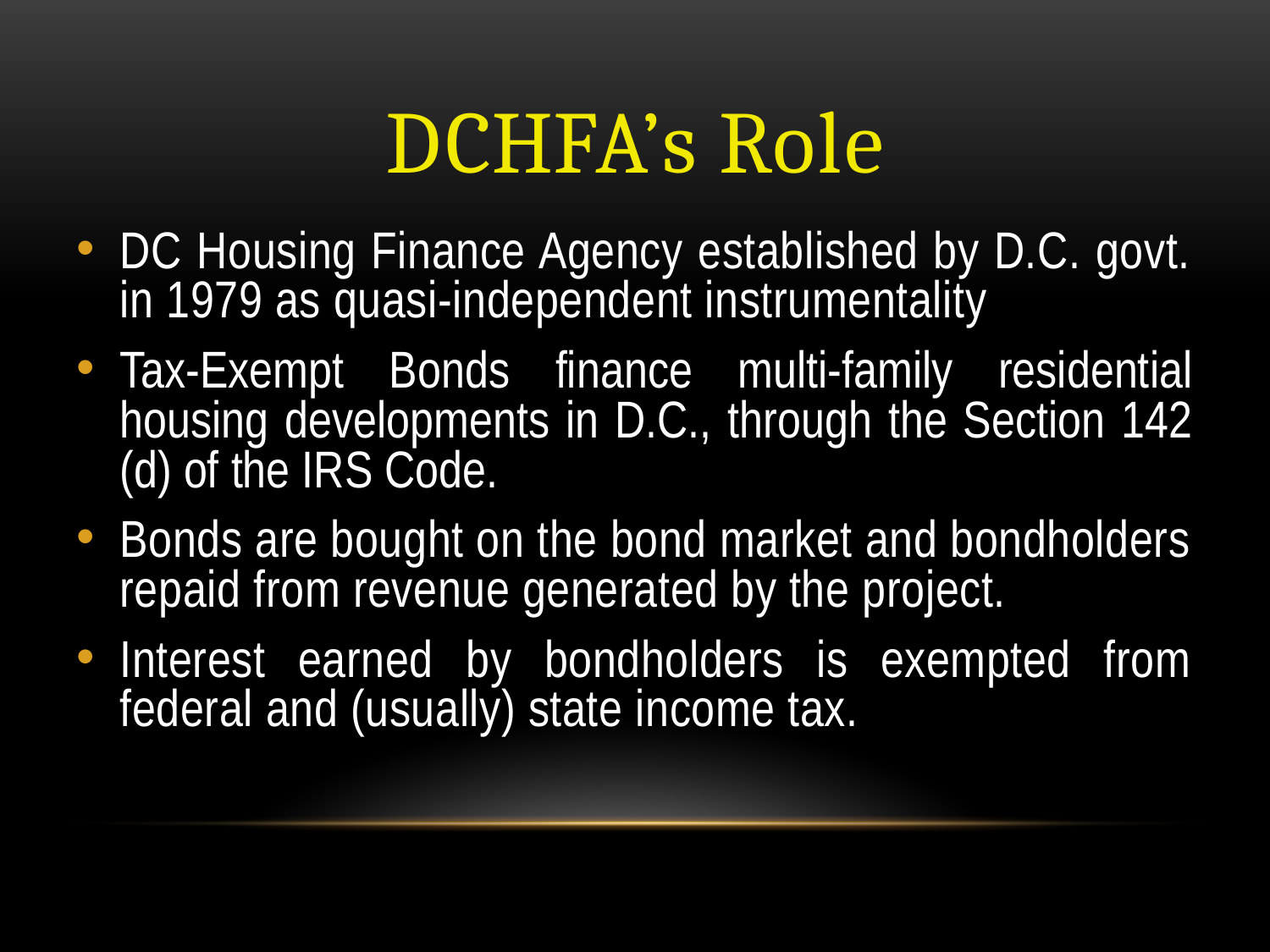

# DCHFA’s Role
DC Housing Finance Agency established by D.C. govt. in 1979 as quasi-independent instrumentality
Tax-Exempt Bonds finance multi-family residential housing developments in D.C., through the Section 142 (d) of the IRS Code.
Bonds are bought on the bond market and bondholders repaid from revenue generated by the project.
Interest earned by bondholders is exempted from federal and (usually) state income tax.